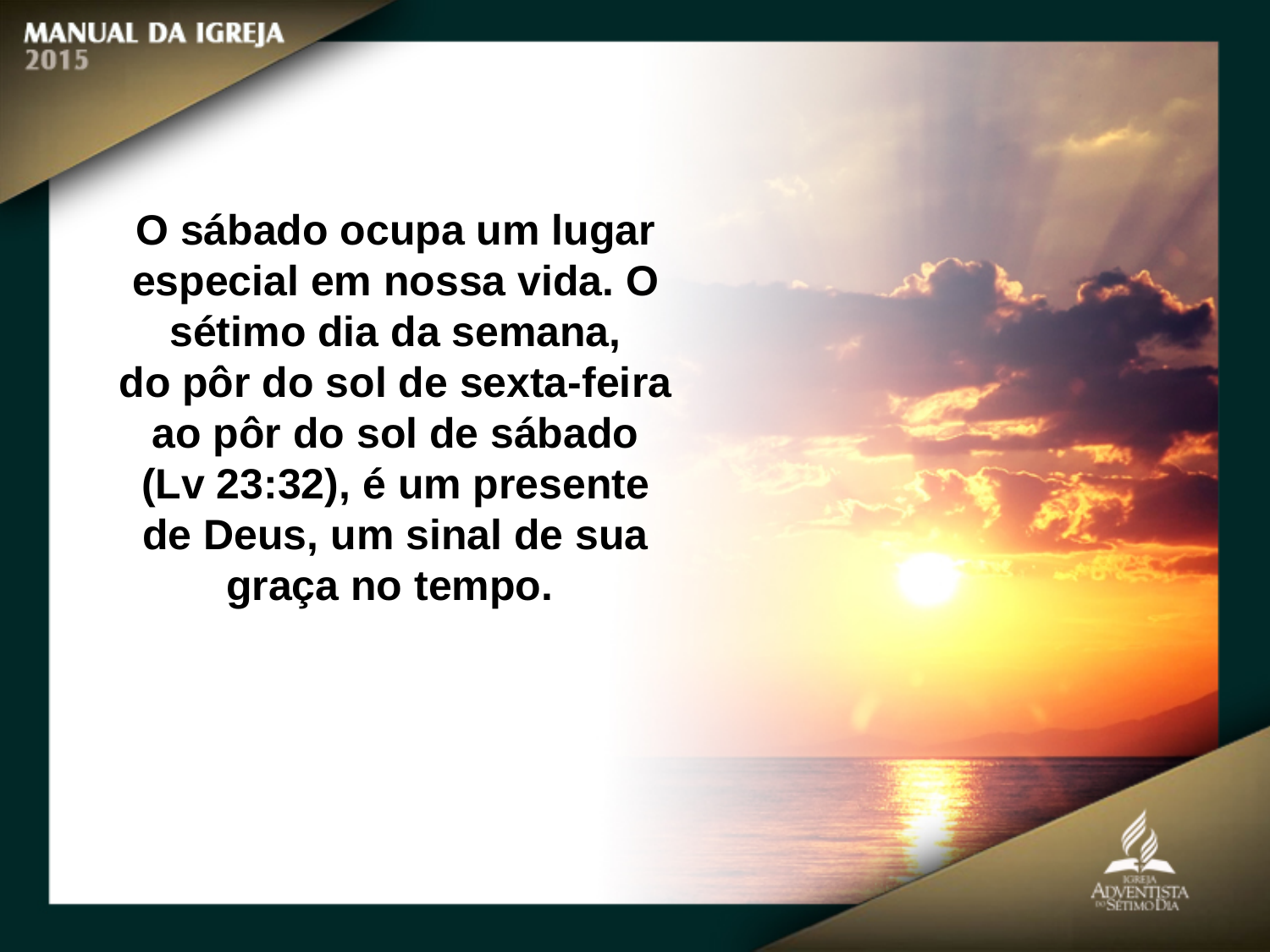

O sábado ocupa um lugar especial em nossa vida. O sétimo dia da semana,
do pôr do sol de sexta-feira ao pôr do sol de sábado (Lv 23:32), é um presente de Deus, um sinal de sua graça no tempo.